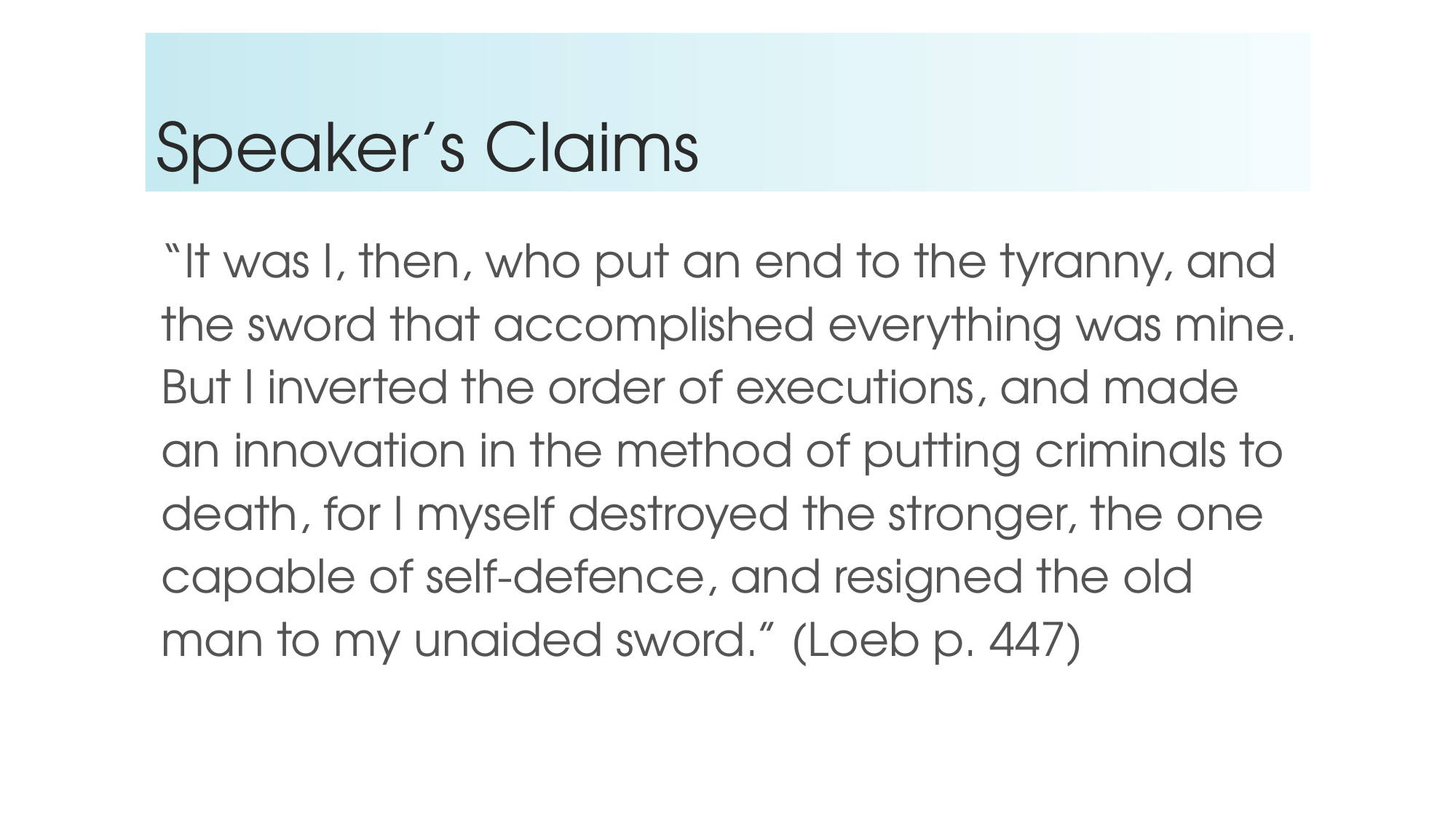

# Speaker’s Claims
“It was I, then, who put an end to the tyranny, and the sword that accomplished everything was mine. But I inverted the order of executions, and made an innovation in the method of putting criminals to death, for I myself destroyed the stronger, the one capable of self-defence, and resigned the old man to my unaided sword.” (Loeb p. 447)